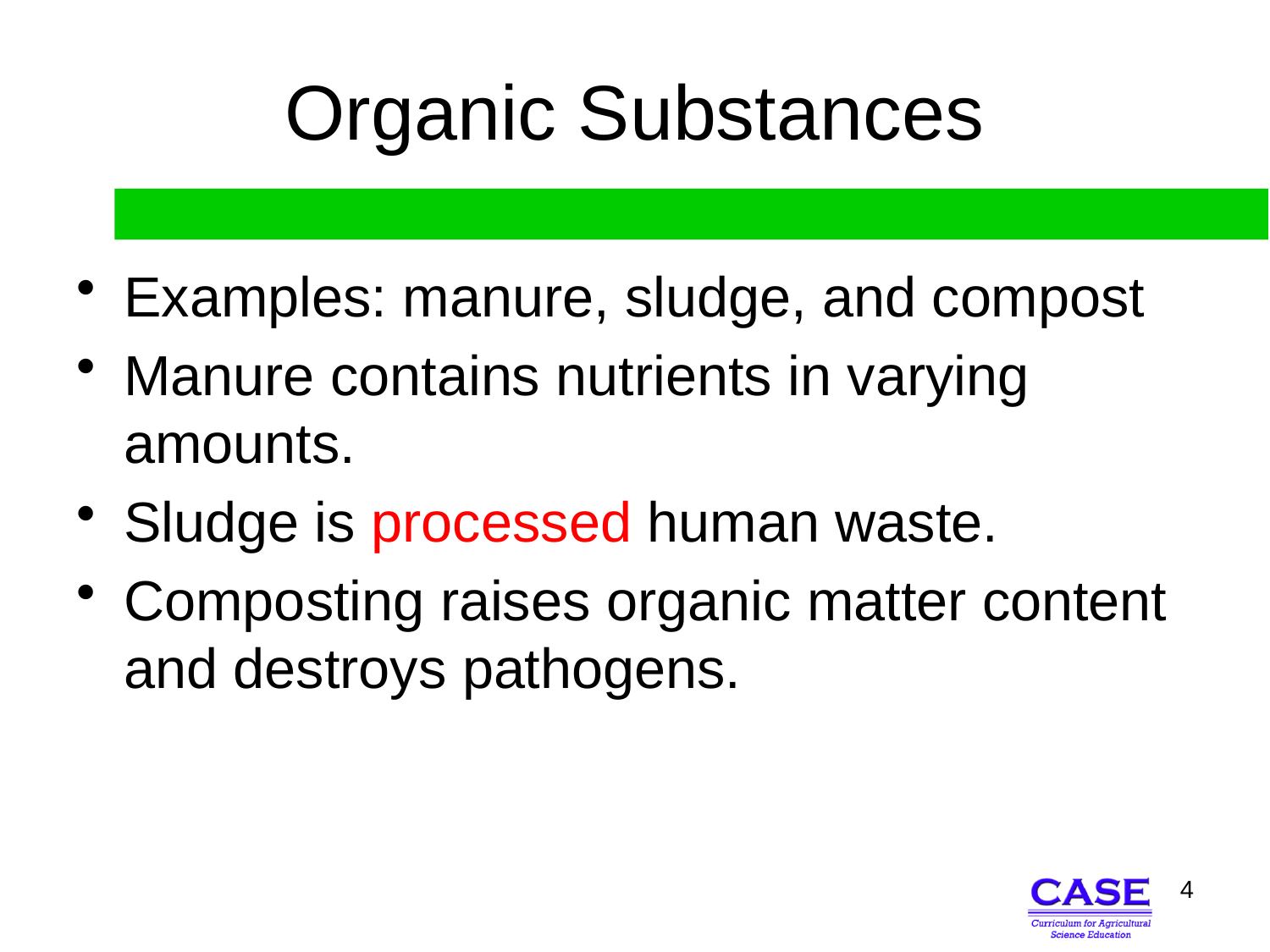

# Organic Substances
Examples: manure, sludge, and compost
Manure contains nutrients in varying amounts.
Sludge is processed human waste.
Composting raises organic matter content and destroys pathogens.

4